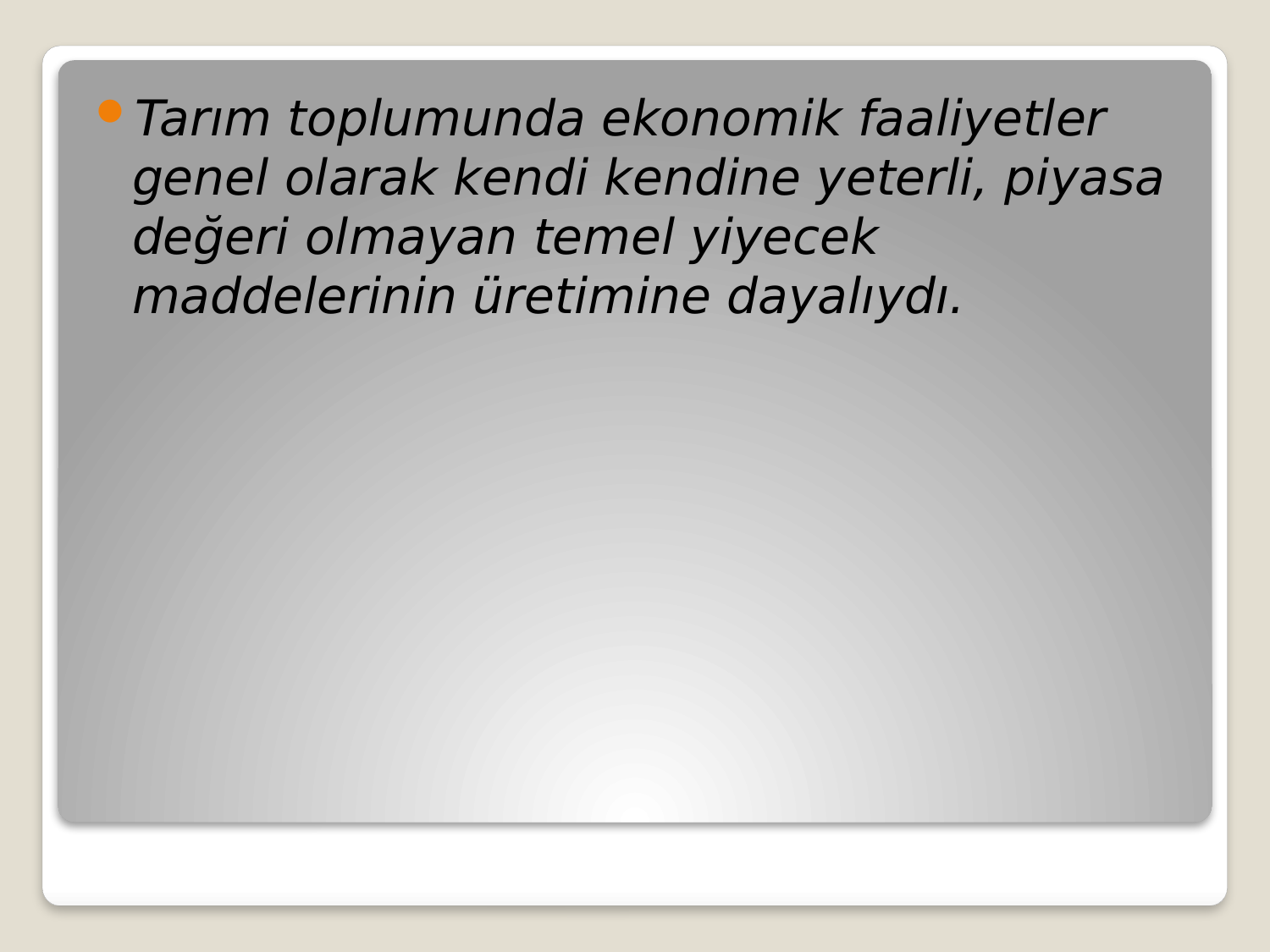

Tarım toplumunda ekonomik faaliyetler genel olarak kendi kendine yeterli, piyasa değeri olmayan temel yiyecek maddelerinin üretimine dayalıydı.
#